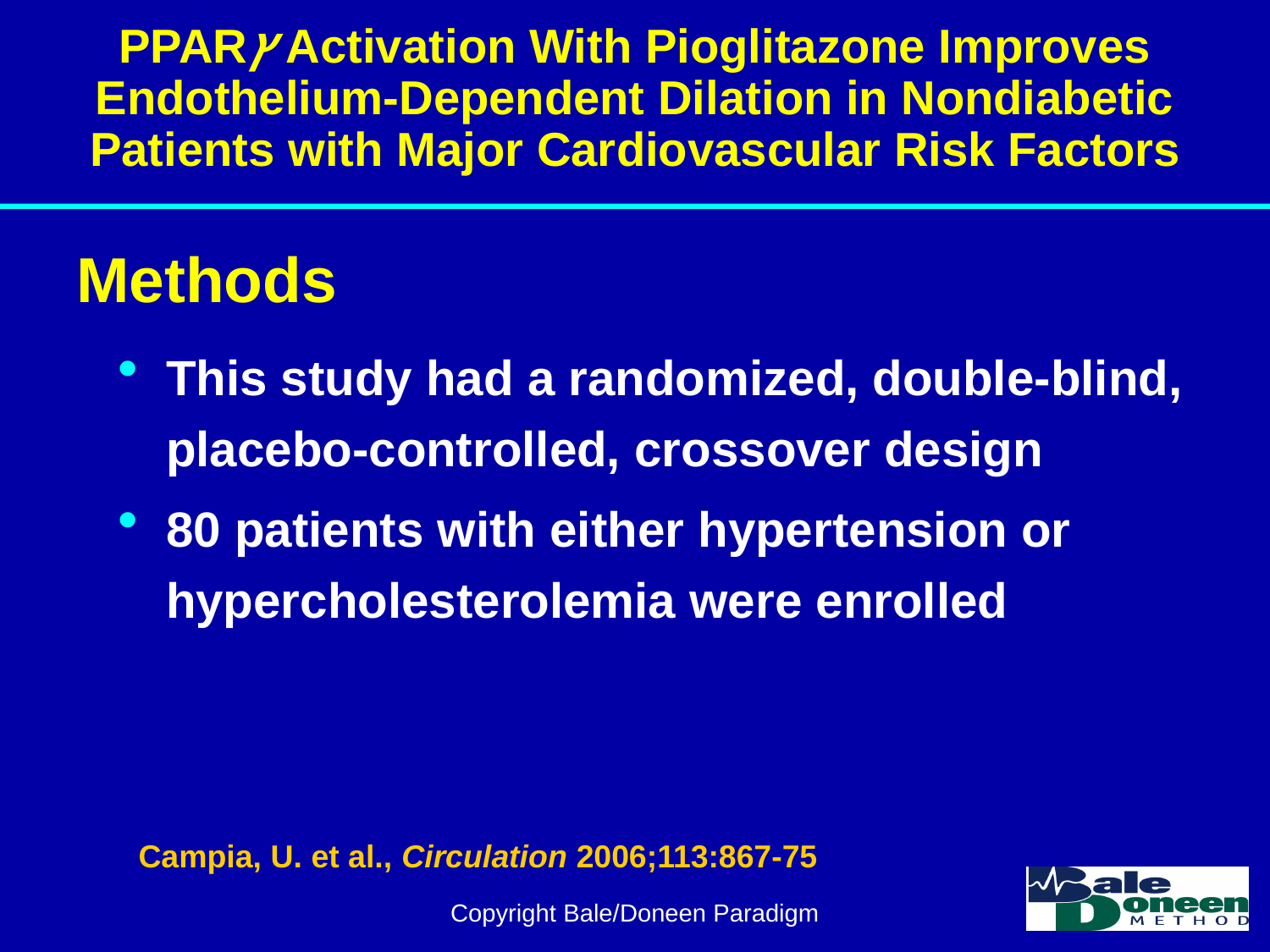

PPARץ Activation With Pioglitazone Improves Endothelium-Dependent Dilation in Nondiabetic Patients with Major Cardiovascular Risk Factors

Methods
This study had a randomized, double-blind, placebo-controlled, crossover design
80 patients with either hypertension or hypercholesterolemia were enrolled
Campia, U. et al., Circulation 2006;113:867-75.

Copyright Bale/Doneen Paradigm